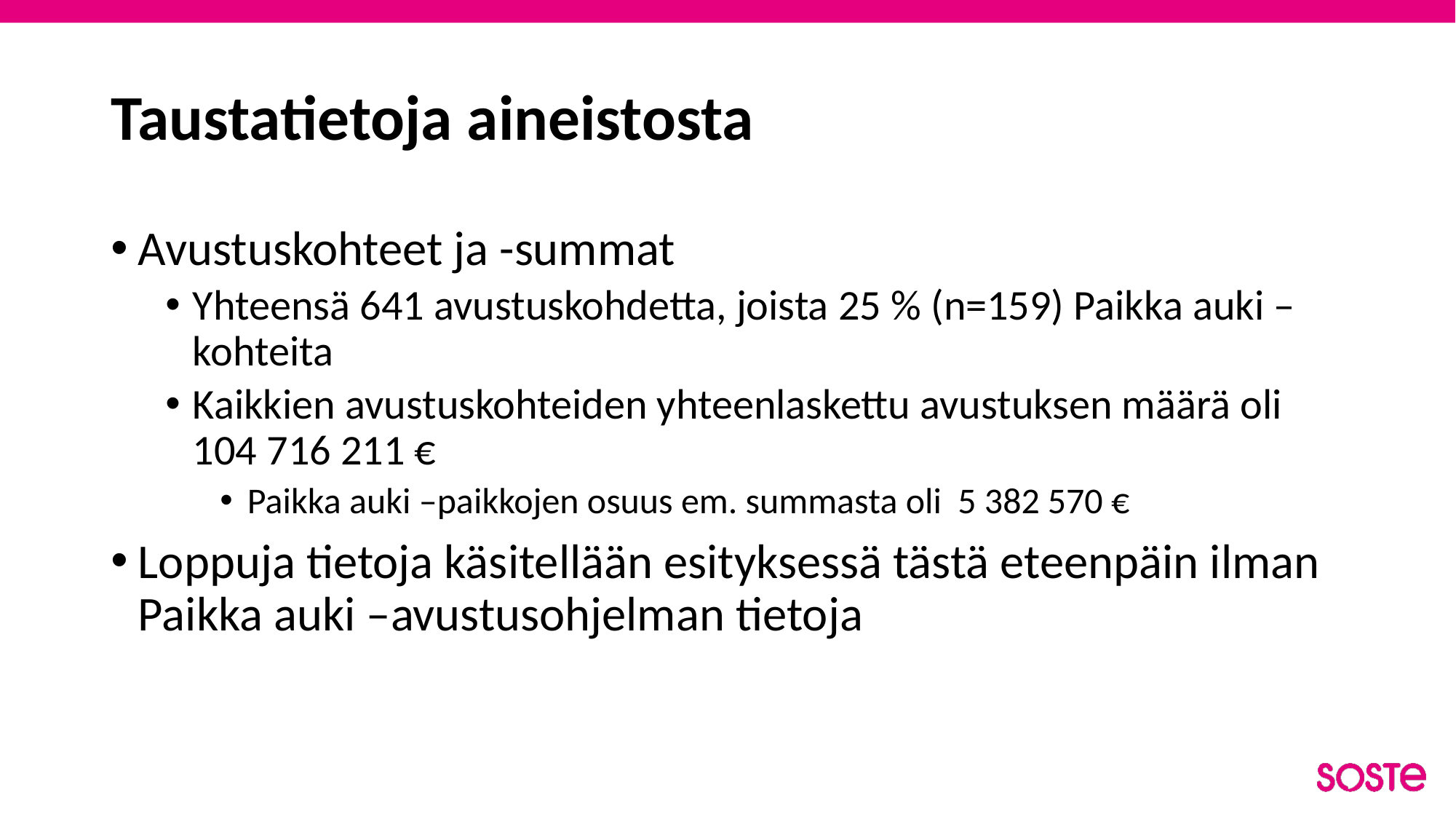

# Taustatietoja aineistosta
Avustuskohteet ja -summat
Yhteensä 641 avustuskohdetta, joista 25 % (n=159) Paikka auki –kohteita
Kaikkien avustuskohteiden yhteenlaskettu avustuksen määrä oli  104 716 211 €
Paikka auki –paikkojen osuus em. summasta oli  5 382 570 €
Loppuja tietoja käsitellään esityksessä tästä eteenpäin ilman Paikka auki –avustusohjelman tietoja